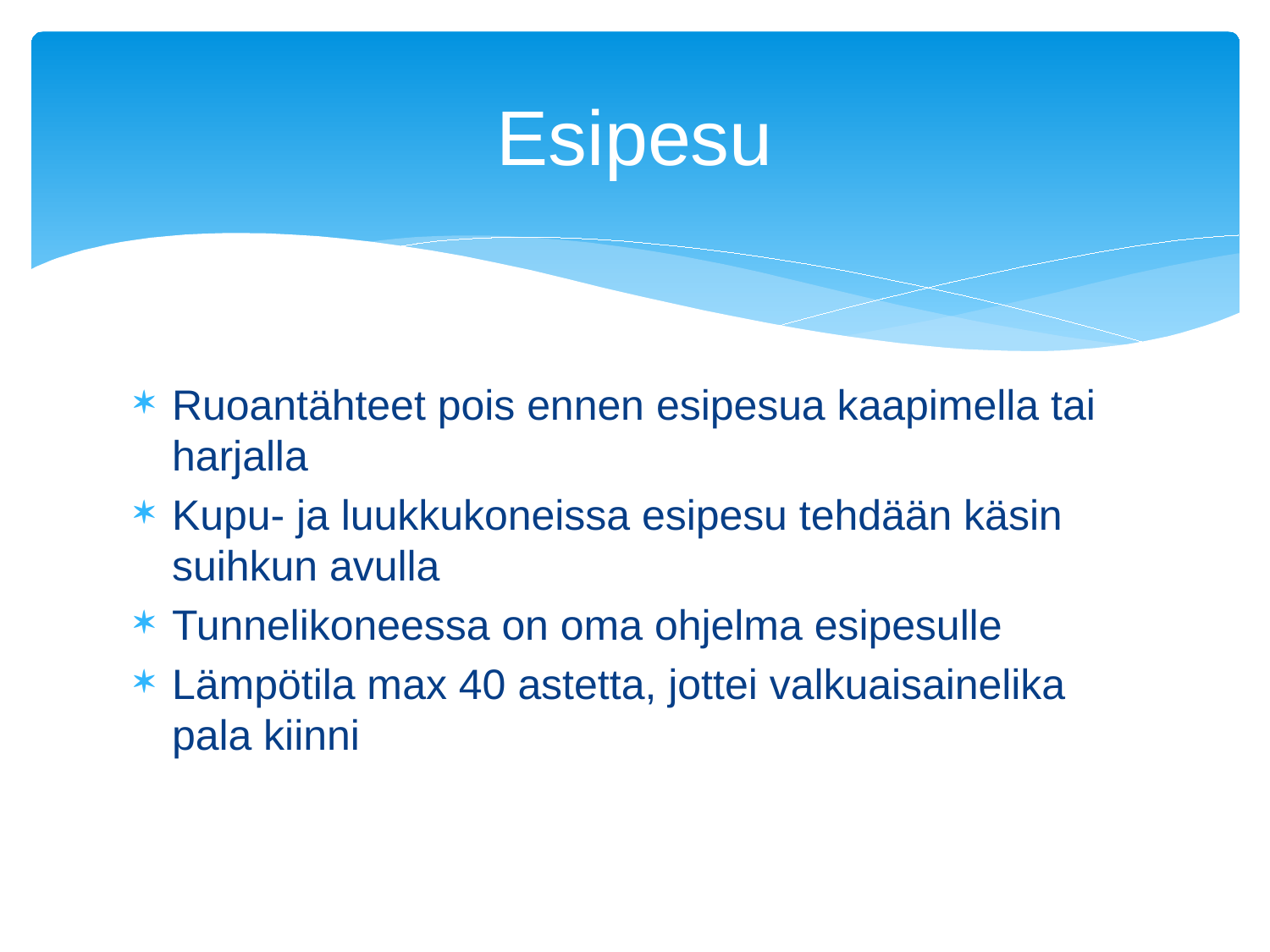

# Esipesu
Ruoantähteet pois ennen esipesua kaapimella tai harjalla
Kupu- ja luukkukoneissa esipesu tehdään käsin suihkun avulla
Tunnelikoneessa on oma ohjelma esipesulle
Lämpötila max 40 astetta, jottei valkuaisainelika pala kiinni